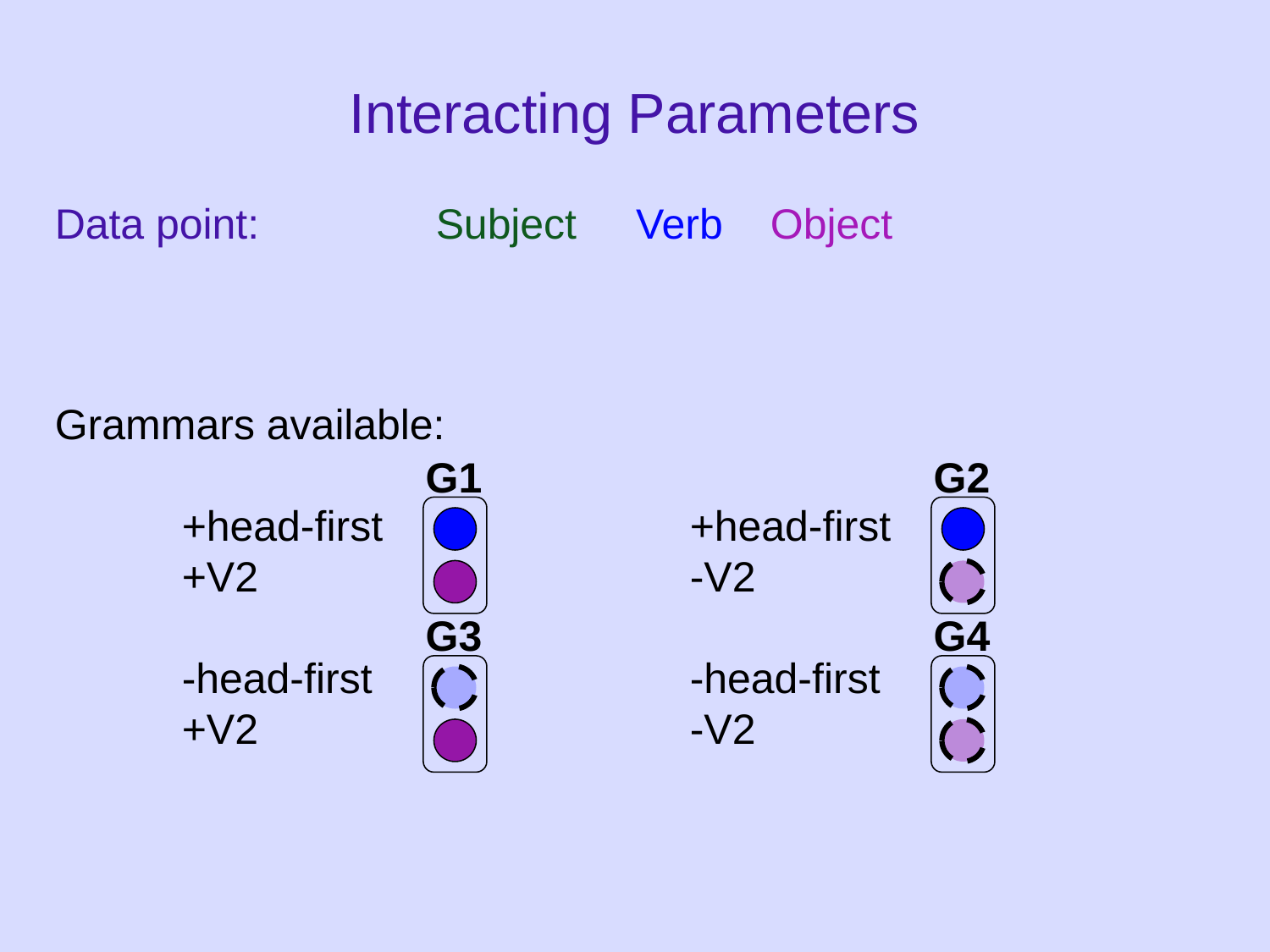

# Interacting Parameters
Data point:  		Subject     Verb    Object

Grammars available:

	+head-first			+head-first
	+V2				-V2

	-head-first			-head-first
	+V2				-V2
G1
G2

G3
G4